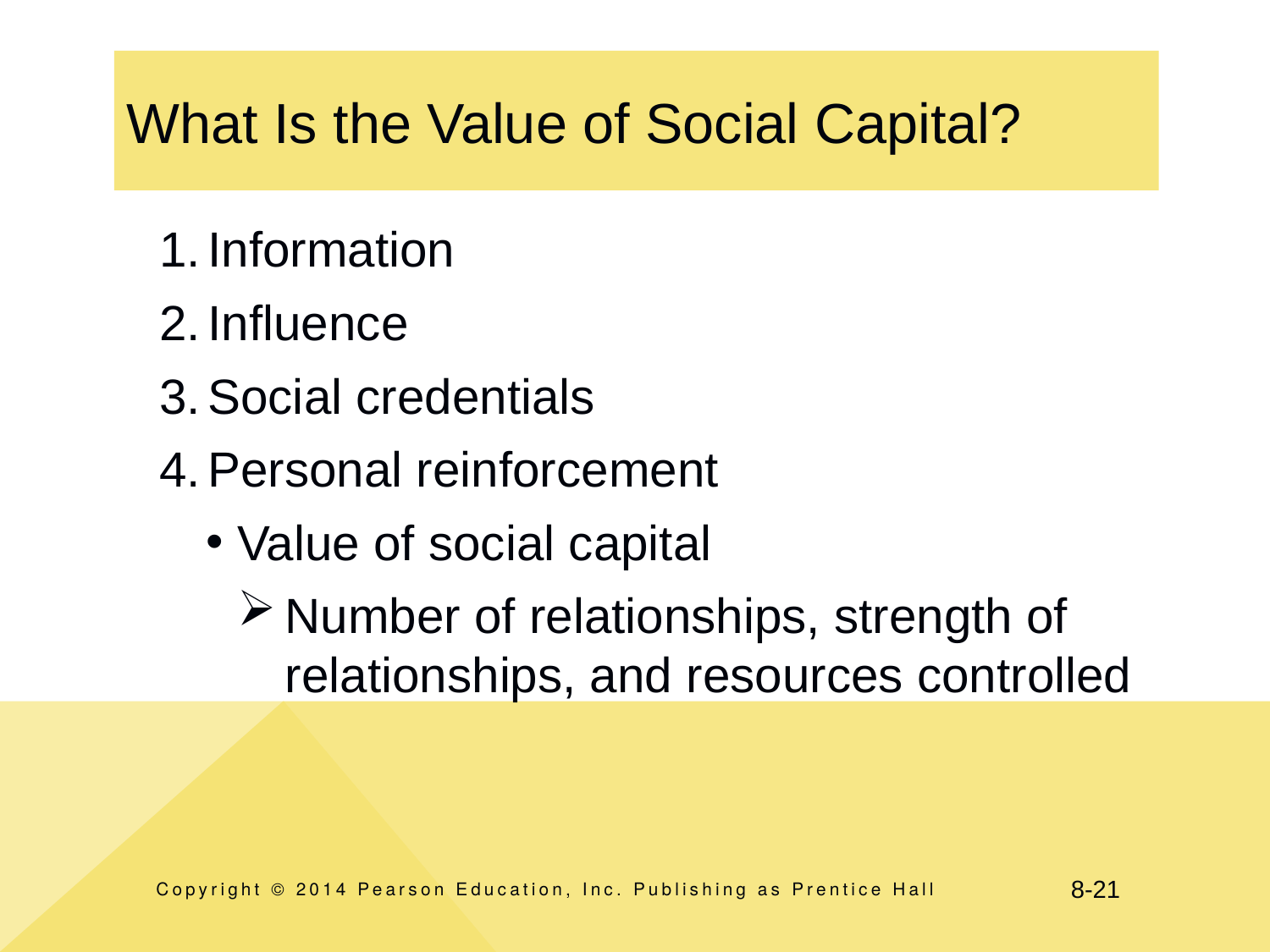

# What Is the Value of Social Capital?
Information
Influence
Social credentials
Personal reinforcement
Value of social capital
Number of relationships, strength of relationships, and resources controlled
Copyright © 2014 Pearson Education, Inc. Publishing as Prentice Hall